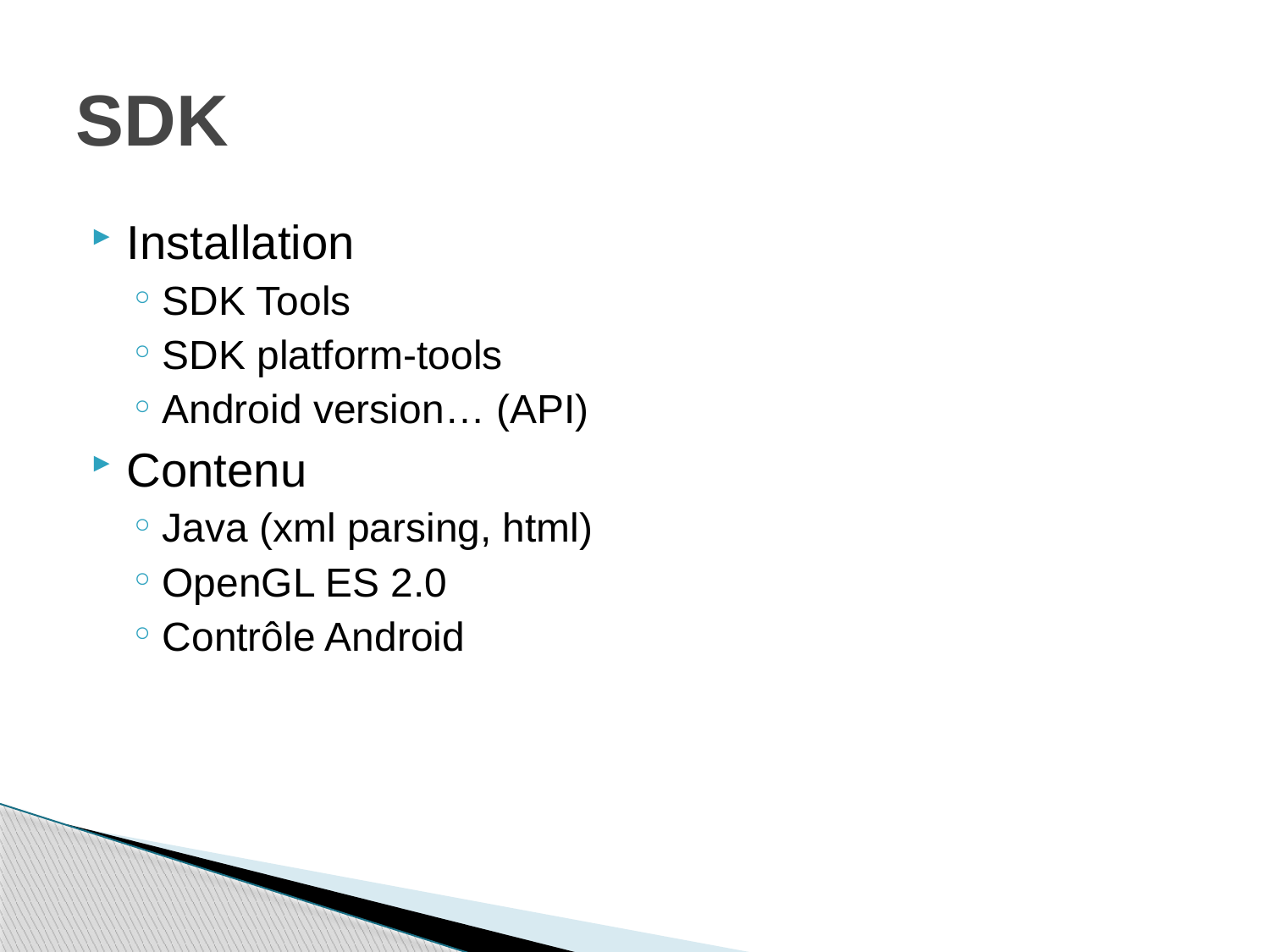

# SDK
Installation
SDK Tools
SDK platform-tools
Android version… (API)
Contenu
Java (xml parsing, html)
OpenGL ES 2.0
Contrôle Android